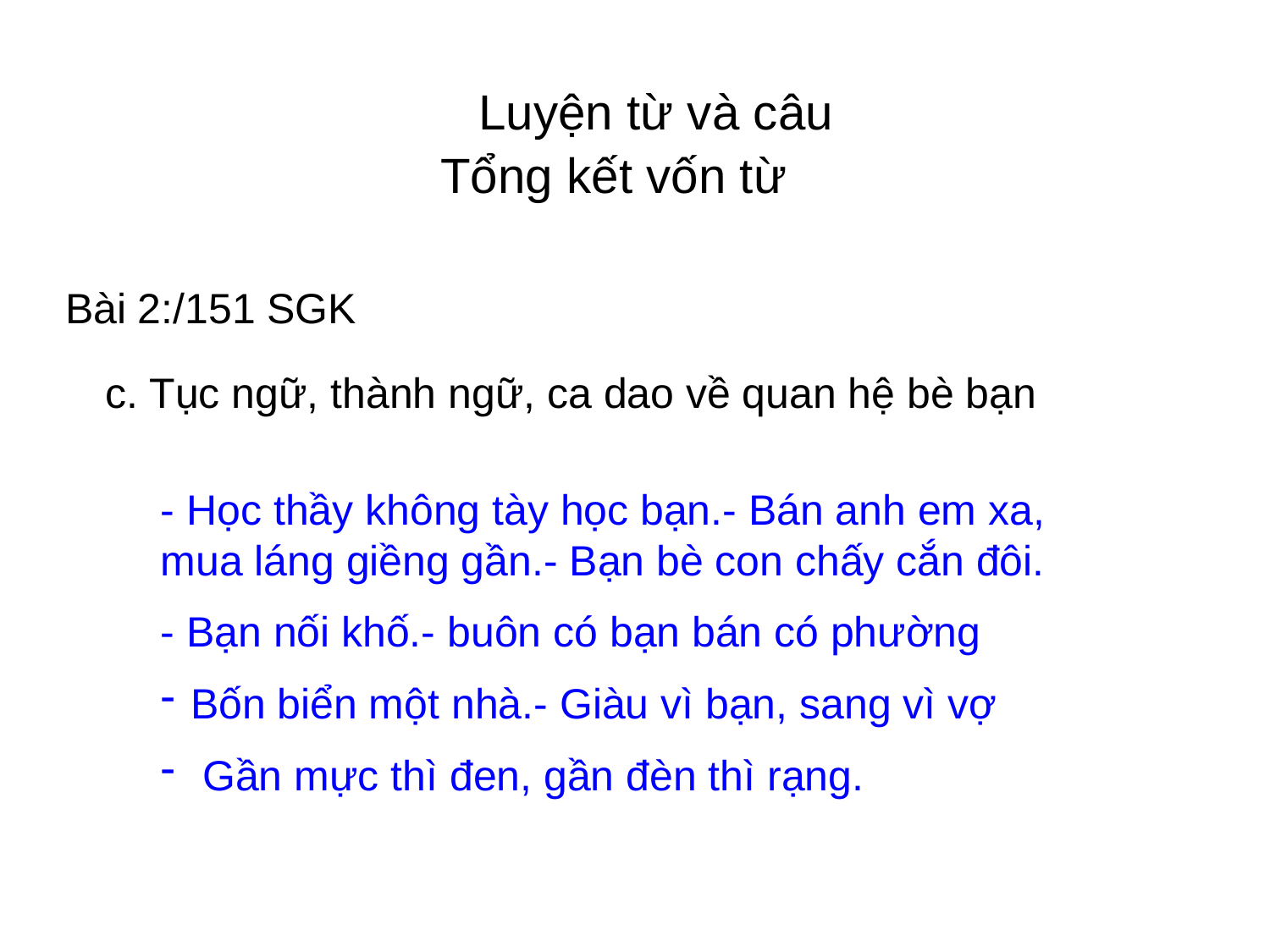

Luyện từ và câu
Tổng kết vốn từ
Bài 2:/151 SGK
c. Tục ngữ, thành ngữ, ca dao về quan hệ bè bạn
- Học thầy không tày học bạn.- Bán anh em xa, mua láng giềng gần.- Bạn bè con chấy cắn đôi.
- Bạn nối khố.- buôn có bạn bán có phường
Bốn biển một nhà.- Giàu vì bạn, sang vì vợ
 Gần mực thì đen, gần đèn thì rạng.